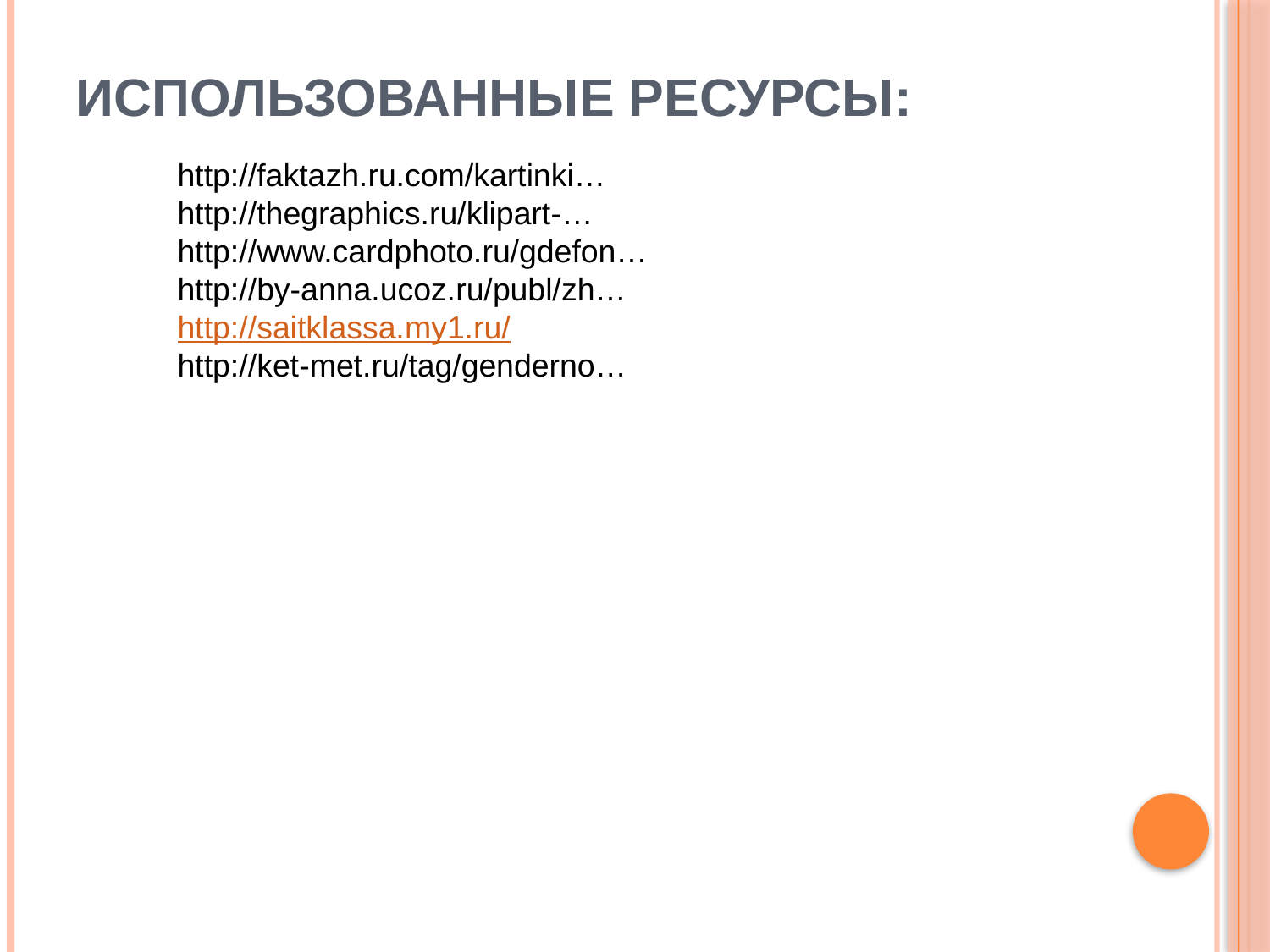

# Использованные ресурсы:
http://faktazh.ru.com/kartinki…
http://thegraphics.ru/klipart-…
http://www.cardphoto.ru/gdefon…
http://by-anna.ucoz.ru/publ/zh…
http://saitklassa.my1.ru/
http://ket-met.ru/tag/genderno…